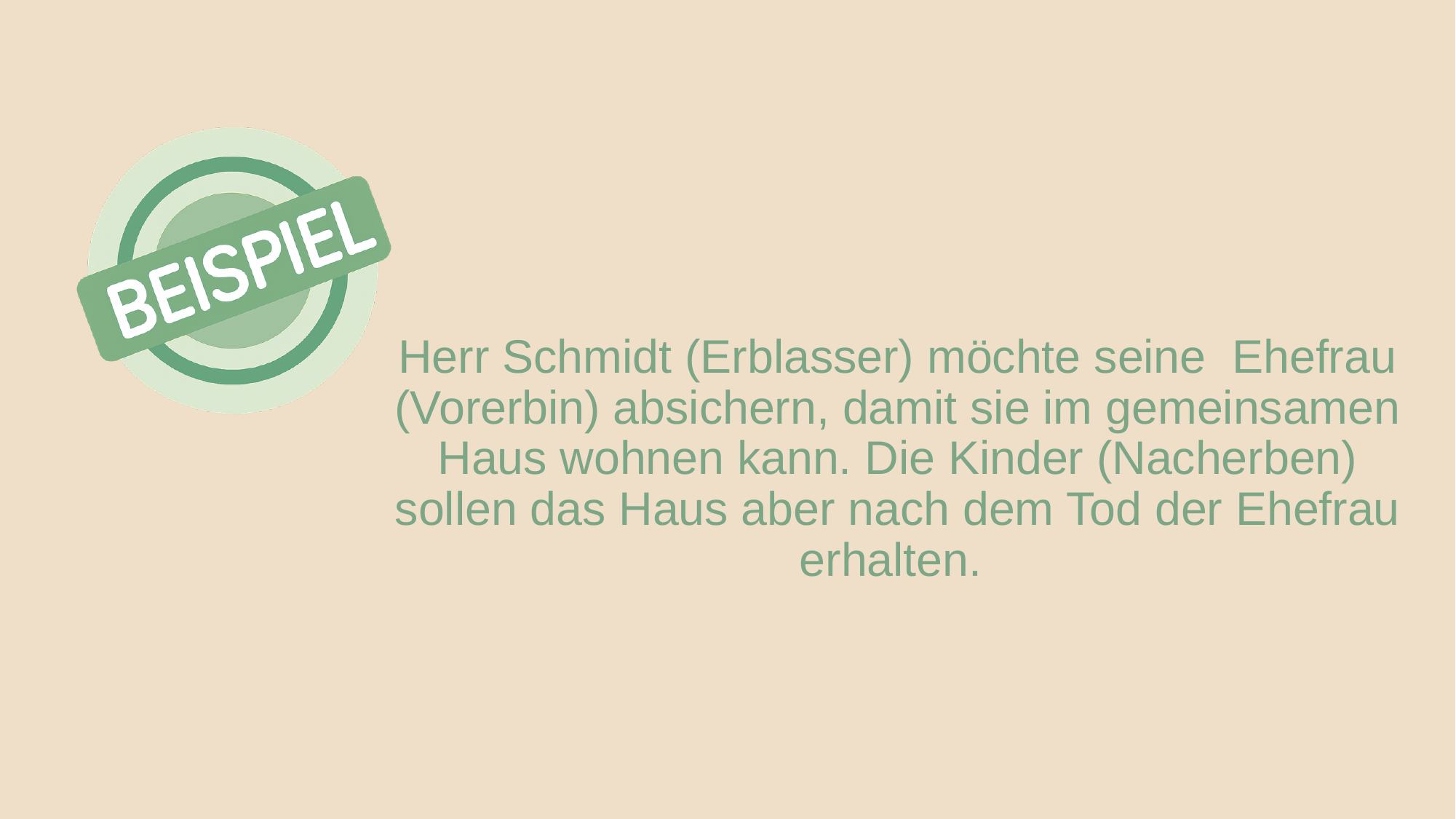

Herr Schmidt (Erblasser) möchte seine  Ehefrau (Vorerbin) absichern, damit sie im gemeinsamen Haus wohnen kann. Die Kinder (Nacherben) sollen das Haus aber nach dem Tod der Ehefrau erhalten.